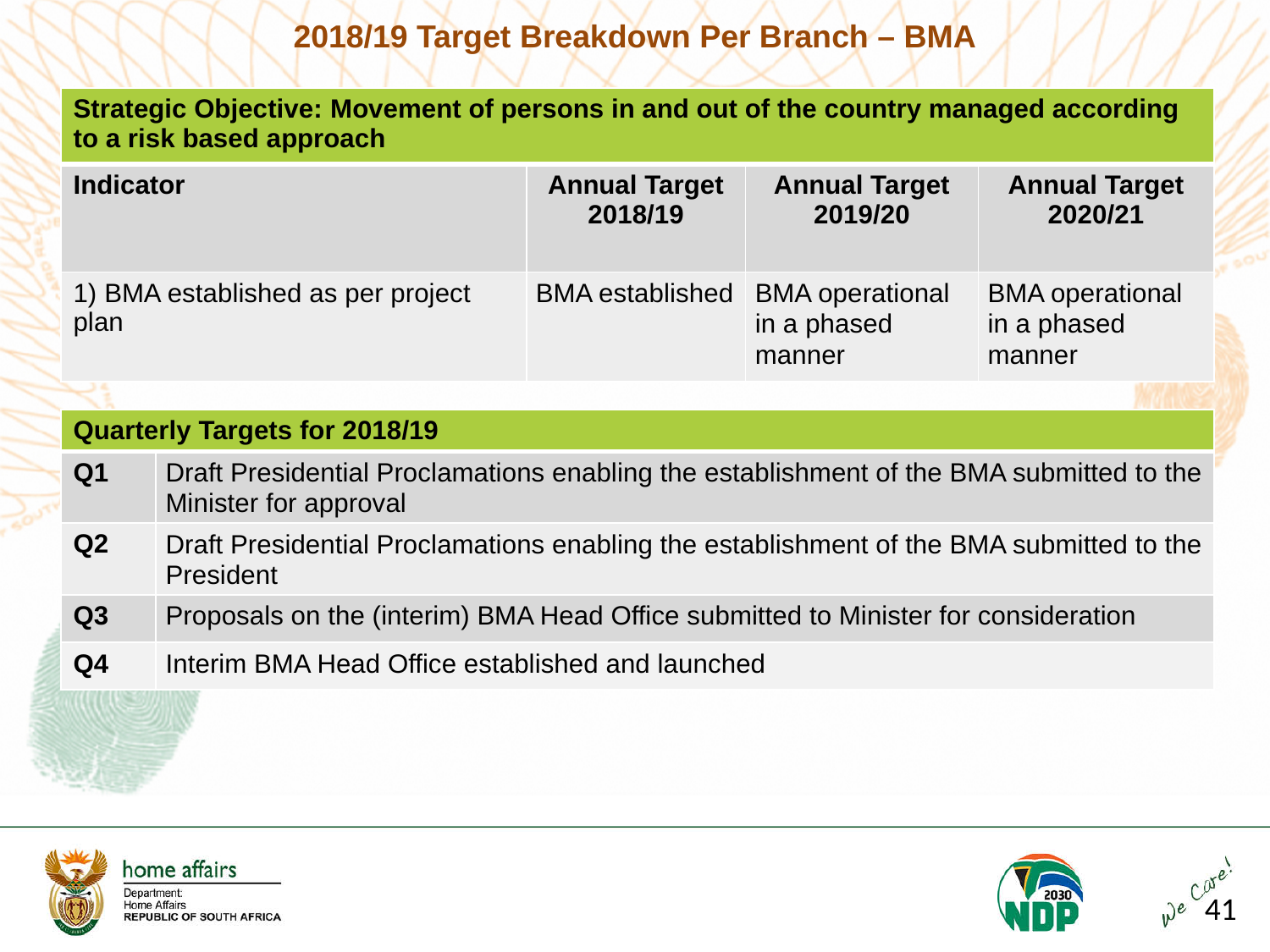

2018/19 Target Breakdown Per Branch – BMA
| Strategic Objective: Movement of persons in and out of the country managed according to a risk based approach |  |  |  |
| --- | --- | --- | --- |
| Indicator | Annual Target 2018/19 | Annual Target 2019/20 | Annual Target 2020/21 |
| 1) BMA established as per project plan | BMA established | BMA operational in a phased manner | BMA operational in a phased manner |
| Quarterly Targets for 2018/19 |  |
| --- | --- |
| Q1 | Draft Presidential Proclamations enabling the establishment of the BMA submitted to the Minister for approval |
| Q2 | Draft Presidential Proclamations enabling the establishment of the BMA submitted to the President |
| Q3 | Proposals on the (interim) BMA Head Office submitted to Minister for consideration |
| Q4 | Interim BMA Head Office established and launched |
41